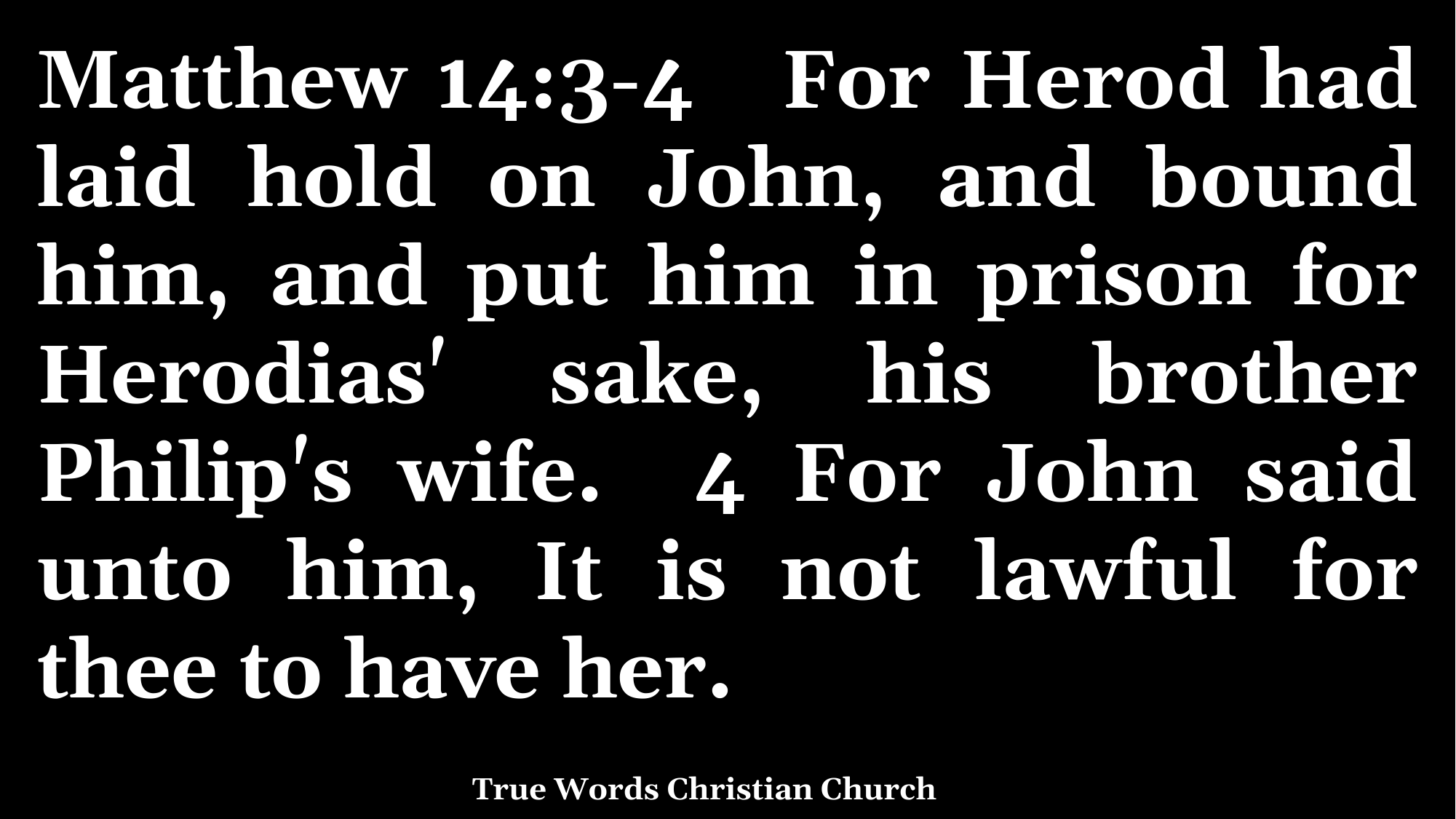

Matthew 14:3-4   For Herod had laid hold on John, and bound him, and put him in prison for Herodias' sake, his brother Philip's wife.  4 For John said unto him, It is not lawful for thee to have her.
True Words Christian Church